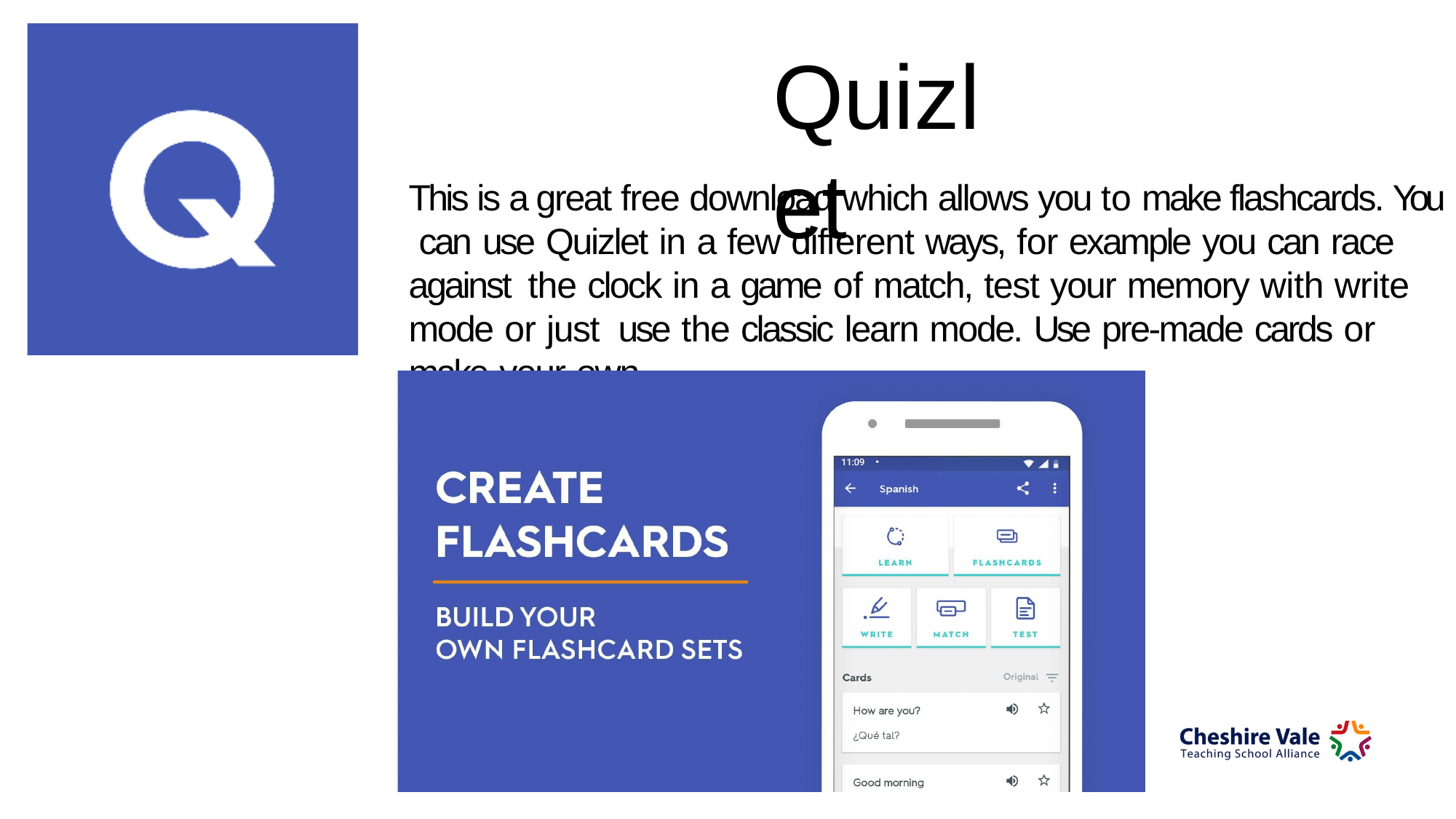

# Quizlet
This is a great free download which allows you to make flashcards. You  can use Quizlet in a few different ways, for example you can race against  the clock in a game of match, test your memory with write mode or just  use the classic learn mode. Use pre-made cards or make your own.